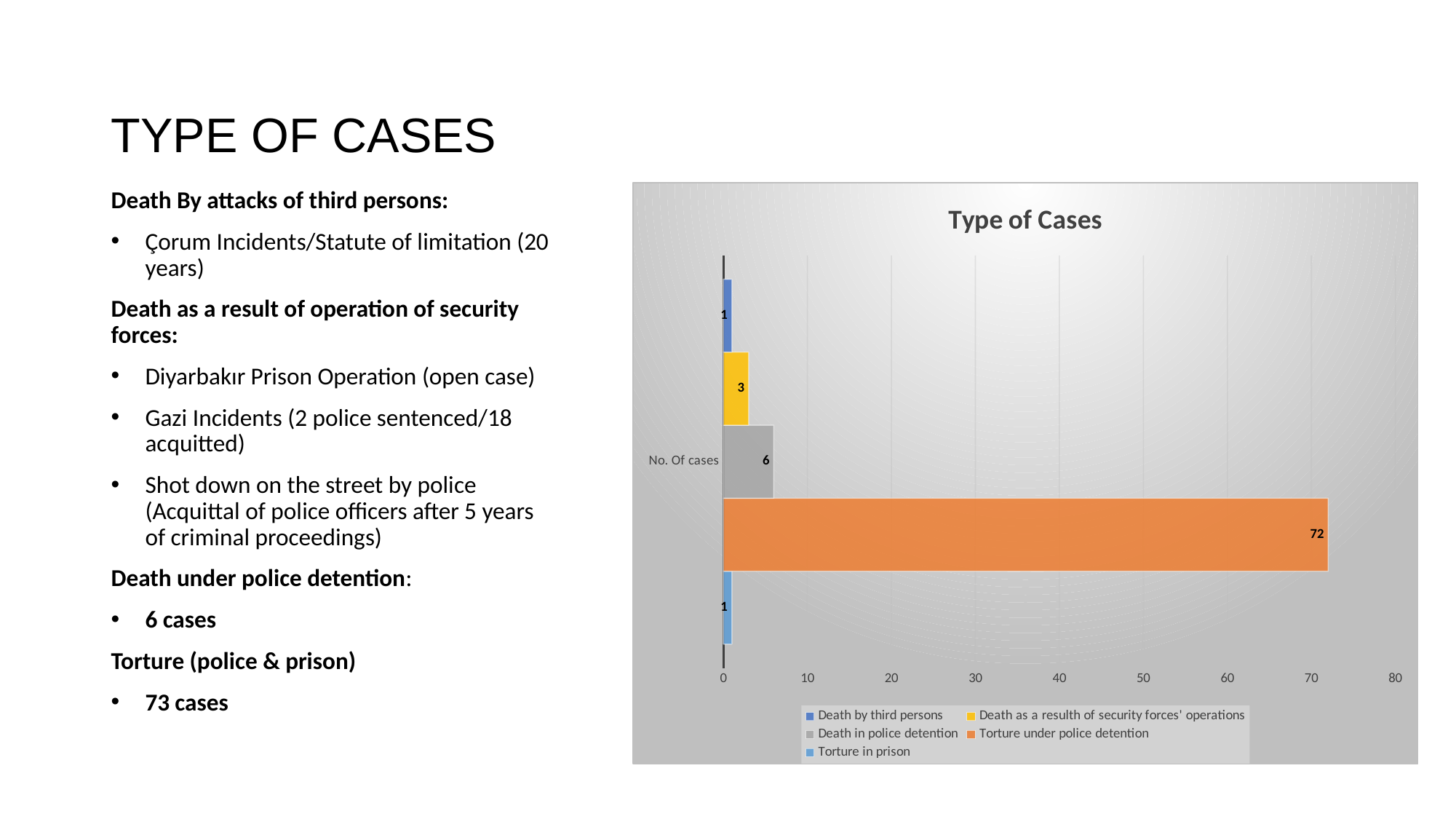

# TYPE OF CASES
Death By attacks of third persons:
Çorum Incidents/Statute of limitation (20 years)
Death as a result of operation of security forces:
Diyarbakır Prison Operation (open case)
Gazi Incidents (2 police sentenced/18 acquitted)
Shot down on the street by police (Acquittal of police officers after 5 years of criminal proceedings)
Death under police detention:
6 cases
Torture (police & prison)
73 cases

### Chart: Type of Cases

| Category | Torture in prison  | Torture under police detention  | Death in police detention | Death as a resulth of security forces' operations | Death by third persons  |
|---|---|---|---|---|---|
| No. Of cases | 1.0 | 72.0 | 6.0 | 3.0 | 1.0 |